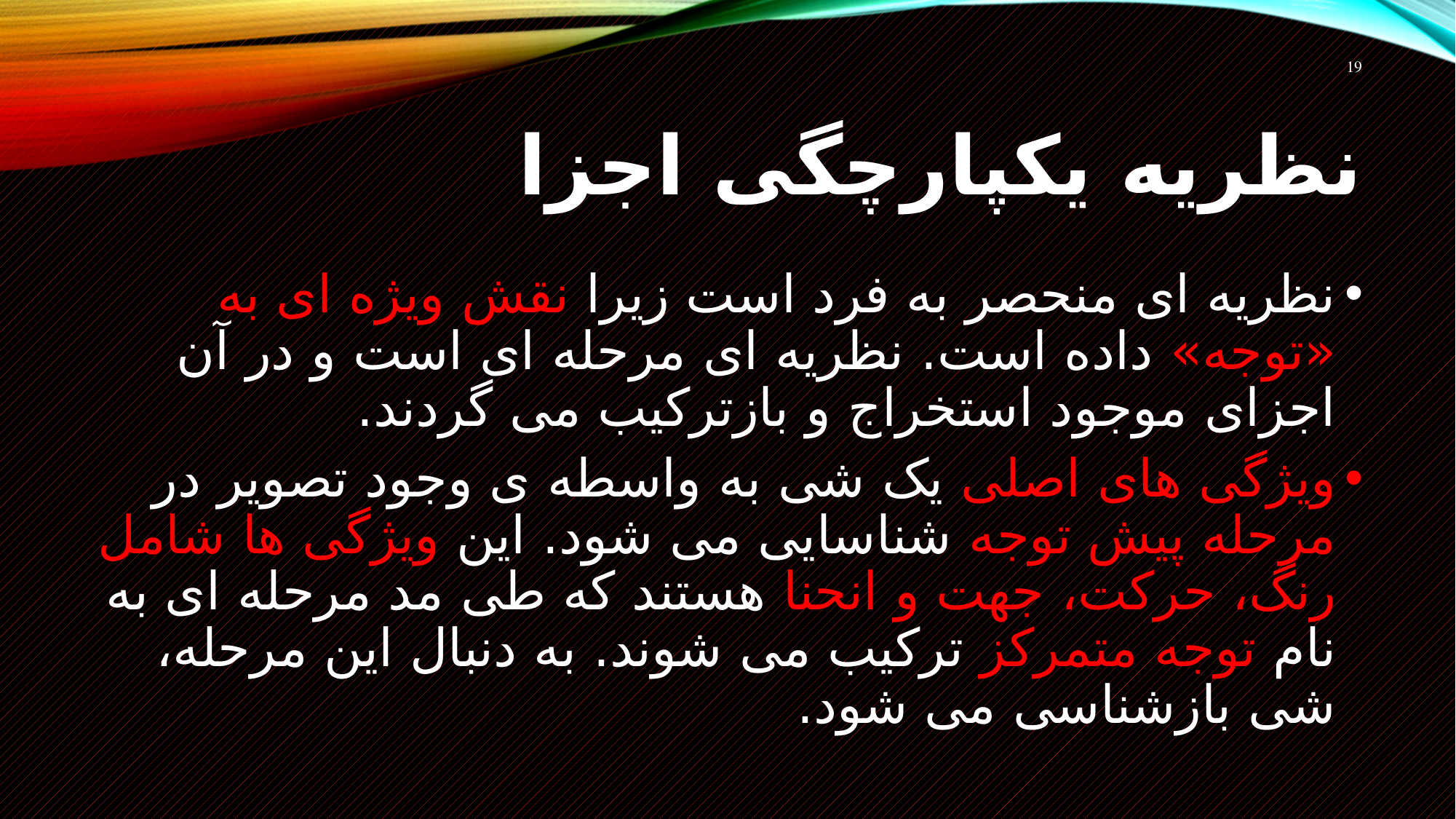

19
# نظریه یکپارچگی اجزا
نظریه ای منحصر به فرد است زیرا نقش ویژه ای به «توجه» داده است. نظریه ای مرحله ای است و در آن اجزای موجود استخراج و بازترکیب می گردند.
ویژگی های اصلی یک شی به واسطه ی وجود تصویر در مرحله پیش توجه شناسایی می شود. این ویژگی ها شامل رنگ، حرکت، جهت و انحنا هستند که طی مد مرحله ای به نام توجه متمرکز ترکیب می شوند. به دنبال این مرحله، شی بازشناسی می شود.